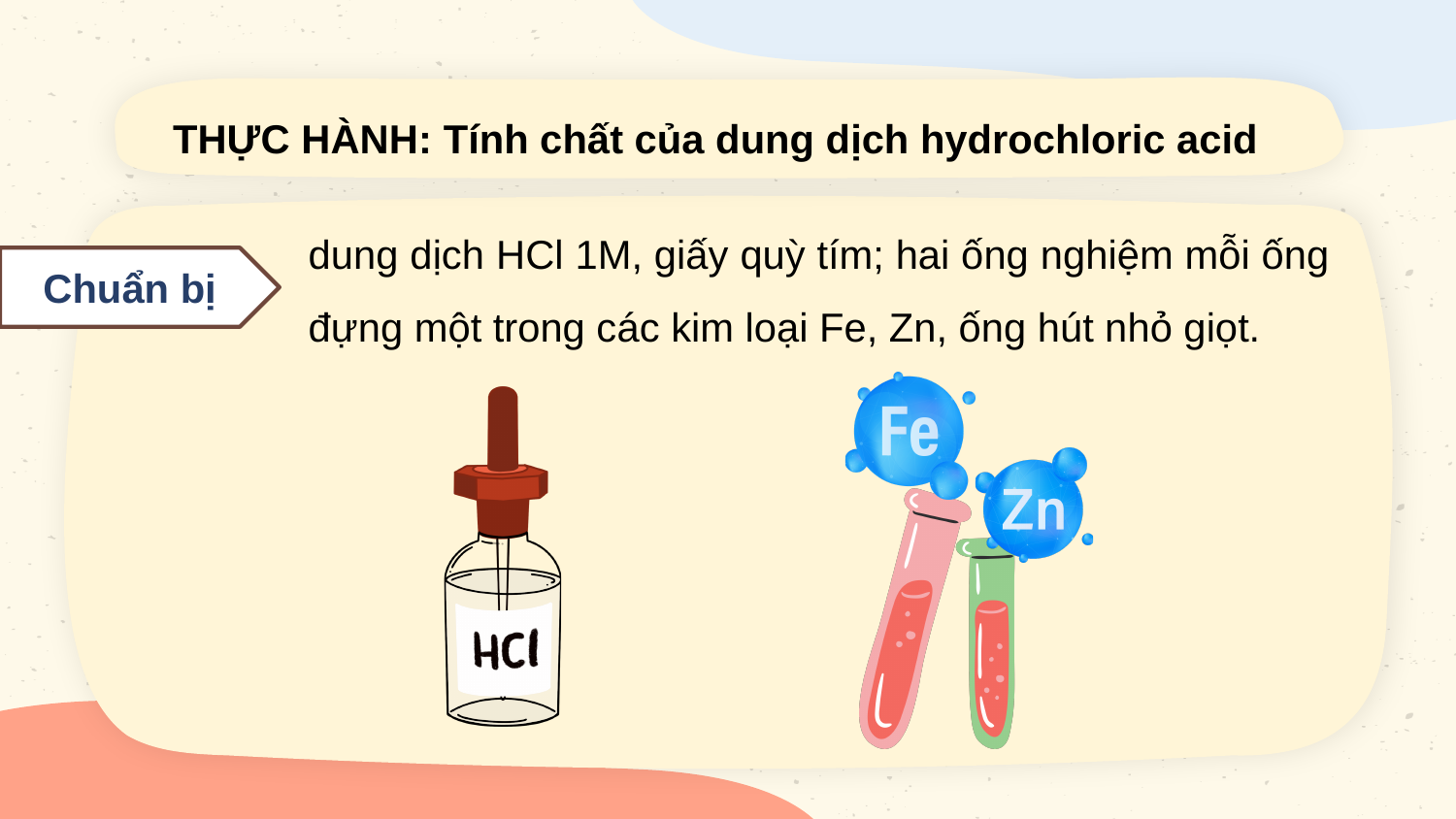

THỰC HÀNH: Tính chất của dung dịch hydrochloric acid
dung dịch HCl 1M, giấy quỳ tím; hai ống nghiệm mỗi ống đựng một trong các kim loại Fe, Zn, ống hút nhỏ giọt.
Chuẩn bị